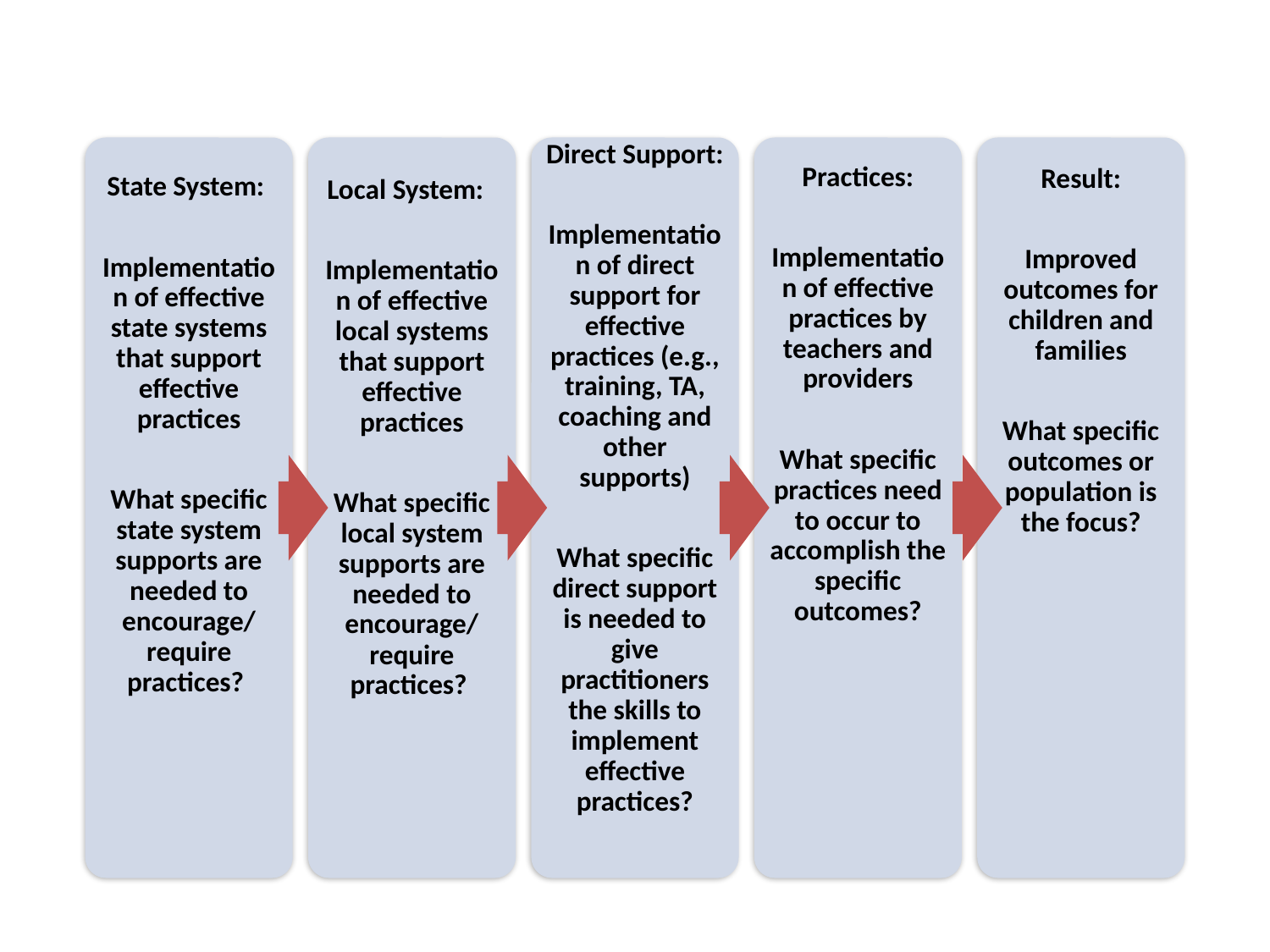

State System:

Implementation of effective state systems that support effective practices

What specific state system supports are needed to encourage/ require practices?
Local System:

Implementation of effective local systems that support effective practices

What specific local system supports are needed to encourage/ require practices?

Direct Support:

Implementation of direct support for effective practices (e.g., training, TA, coaching and other supports)

What specific direct support is needed to give practitioners the skills to implement effective practices?

Practices:

Implementation of effective practices by teachers and providers

What specific practices need to occur to accomplish the specific outcomes?

Result:

Improved outcomes for children and families

What specific outcomes or population is the focus?